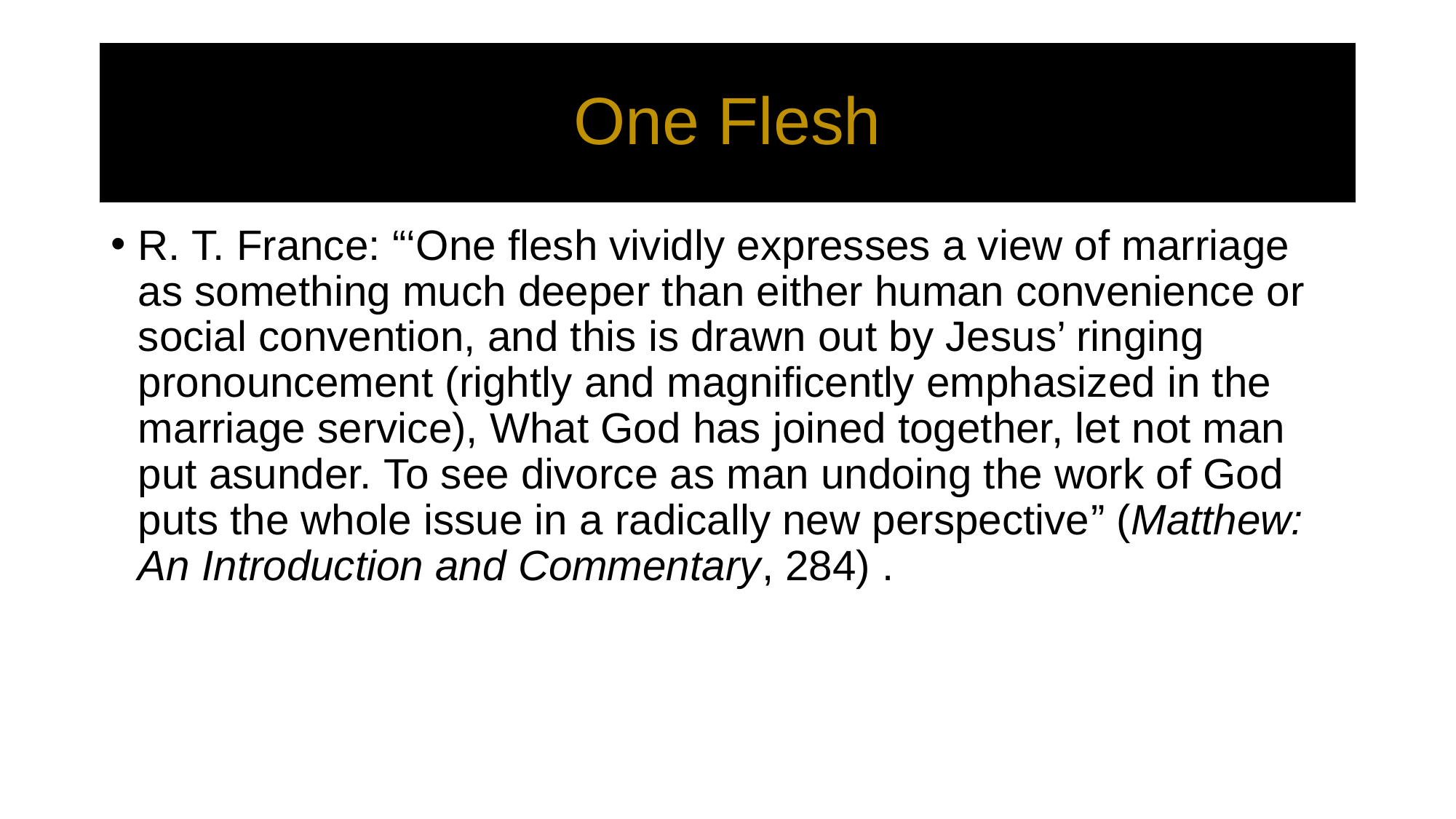

# One Flesh
R. T. France: “‘One flesh vividly expresses a view of marriage as something much deeper than either human convenience or social convention, and this is drawn out by Jesus’ ringing pronouncement (rightly and magnificently emphasized in the marriage service), What God has joined together, let not man put asunder. To see divorce as man undoing the work of God puts the whole issue in a radically new perspective” (Matthew: An Introduction and Commentary, 284) .